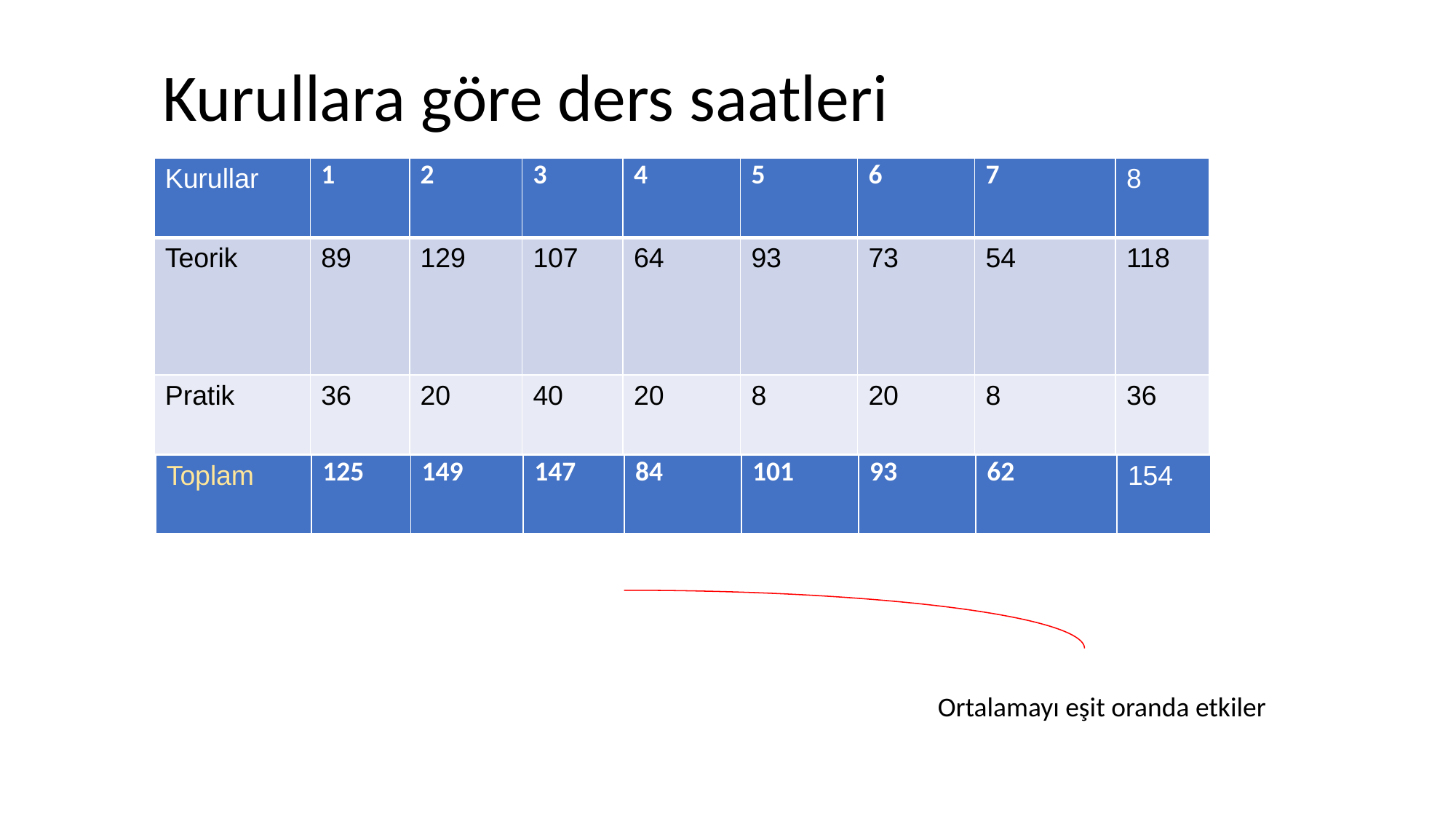

# Kurullara göre ders saatleri
| Kurullar | 1 | 2 | 3 | 4 | 5 | 6 | 7 | 8 |
| --- | --- | --- | --- | --- | --- | --- | --- | --- |
| Teorik | 89 | 129 | 107 | 64 | 93 | 73 | 54 | 118 |
| Pratik | 36 | 20 | 40 | 20 | 8 | 20 | 8 | 36 |
| Toplam | 125 | 149 | 147 | 84 | 101 | 93 | 62 | 154 |
| --- | --- | --- | --- | --- | --- | --- | --- | --- |

Ortalamayı eşit oranda etkiler